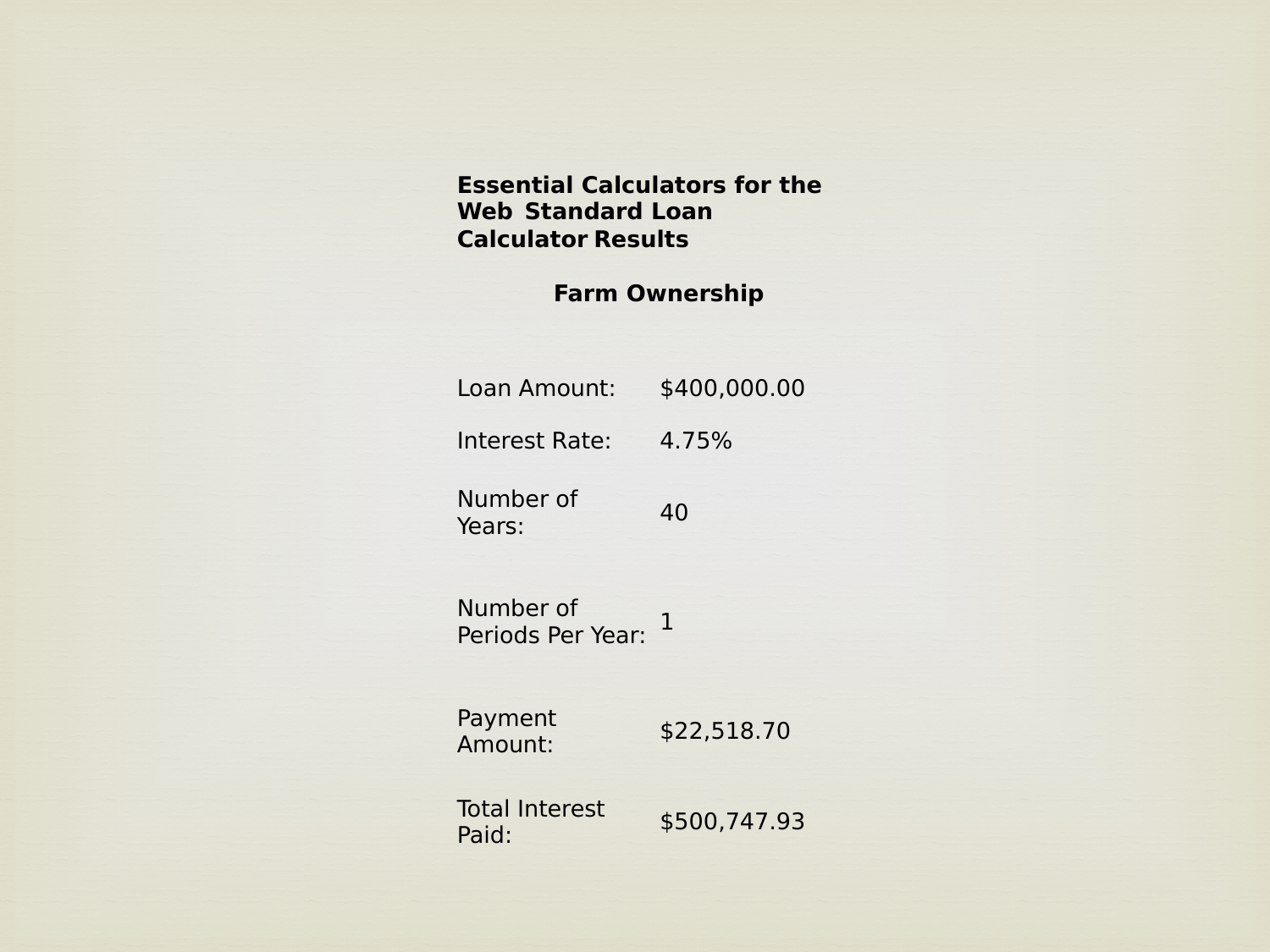

|  |  |
| --- | --- |
| Essential Calculators for the Web Standard Loan Calculator Results Farm Ownership |  |
|  |  |
| Loan Amount: | $400,000.00 |
| Interest Rate: | 4.75% |
| Number of Years: | 40 |
| Number of Periods Per Year: | 1 |
| Payment Amount: | $22,518.70 |
| Total Interest Paid: | $500,747.93 |